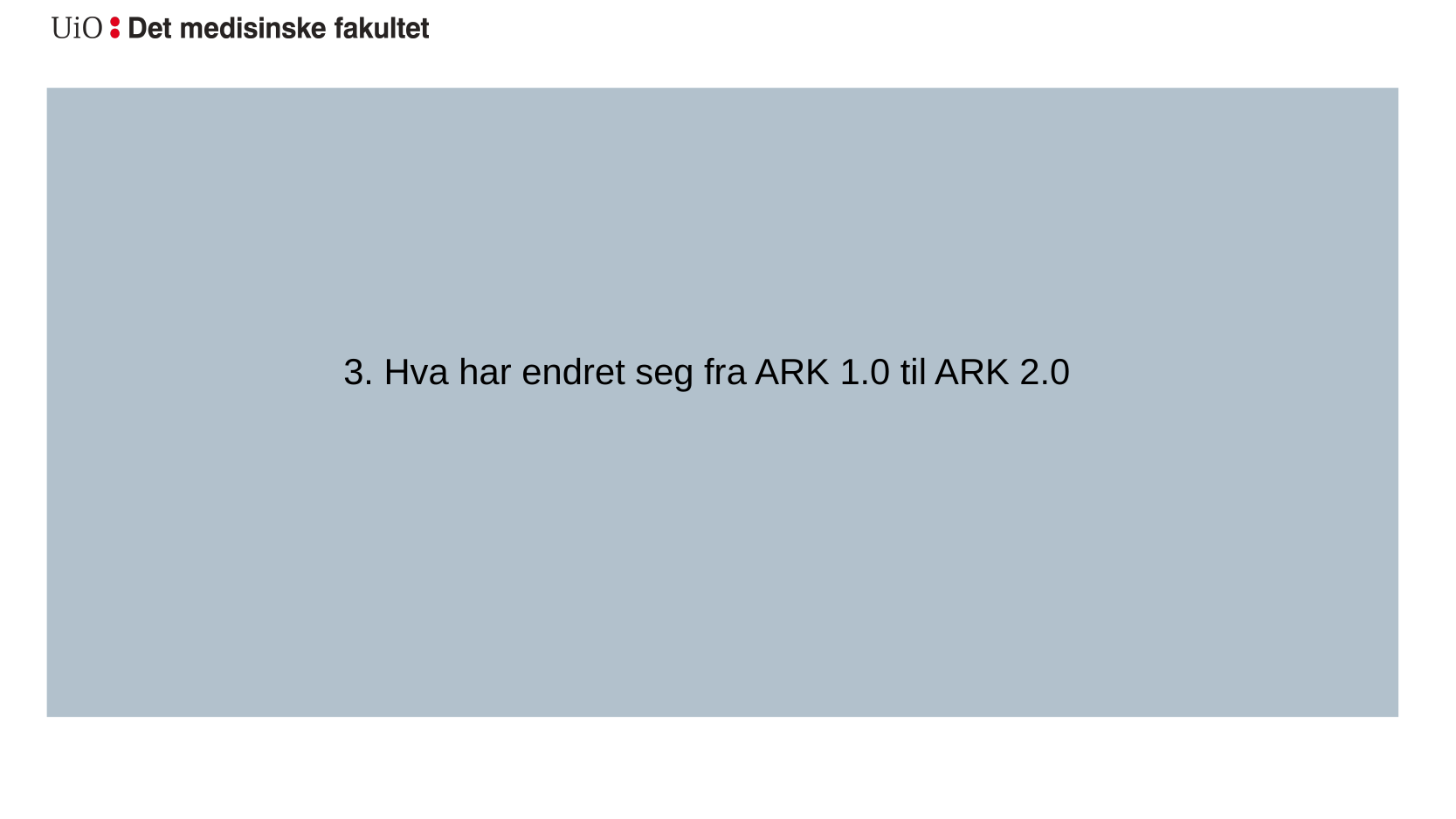

3. Hva har endret seg fra ARK 1.0 til ARK 2.0